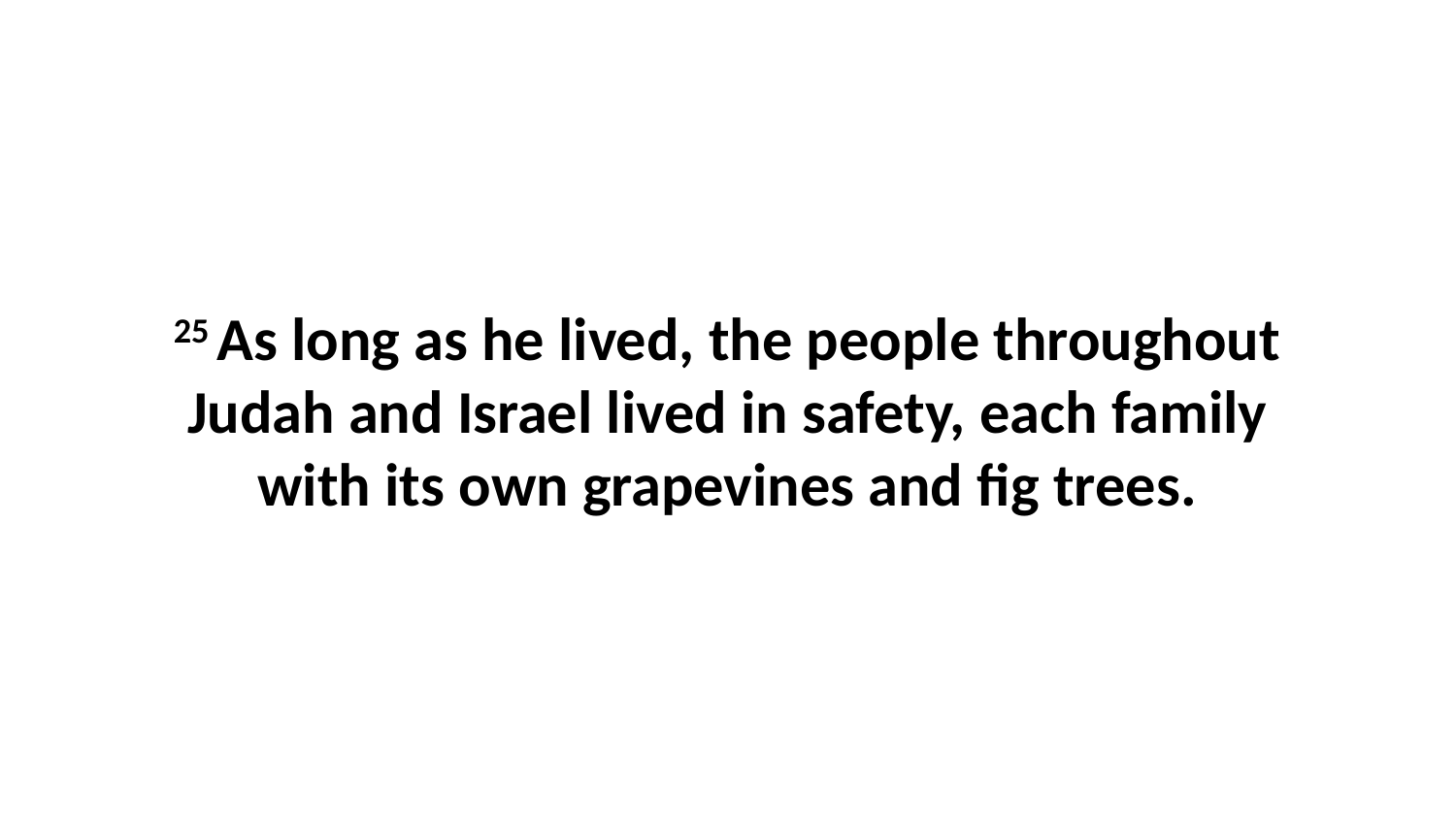

25 As long as he lived, the people throughout Judah and Israel lived in safety, each family with its own grapevines and fig trees.